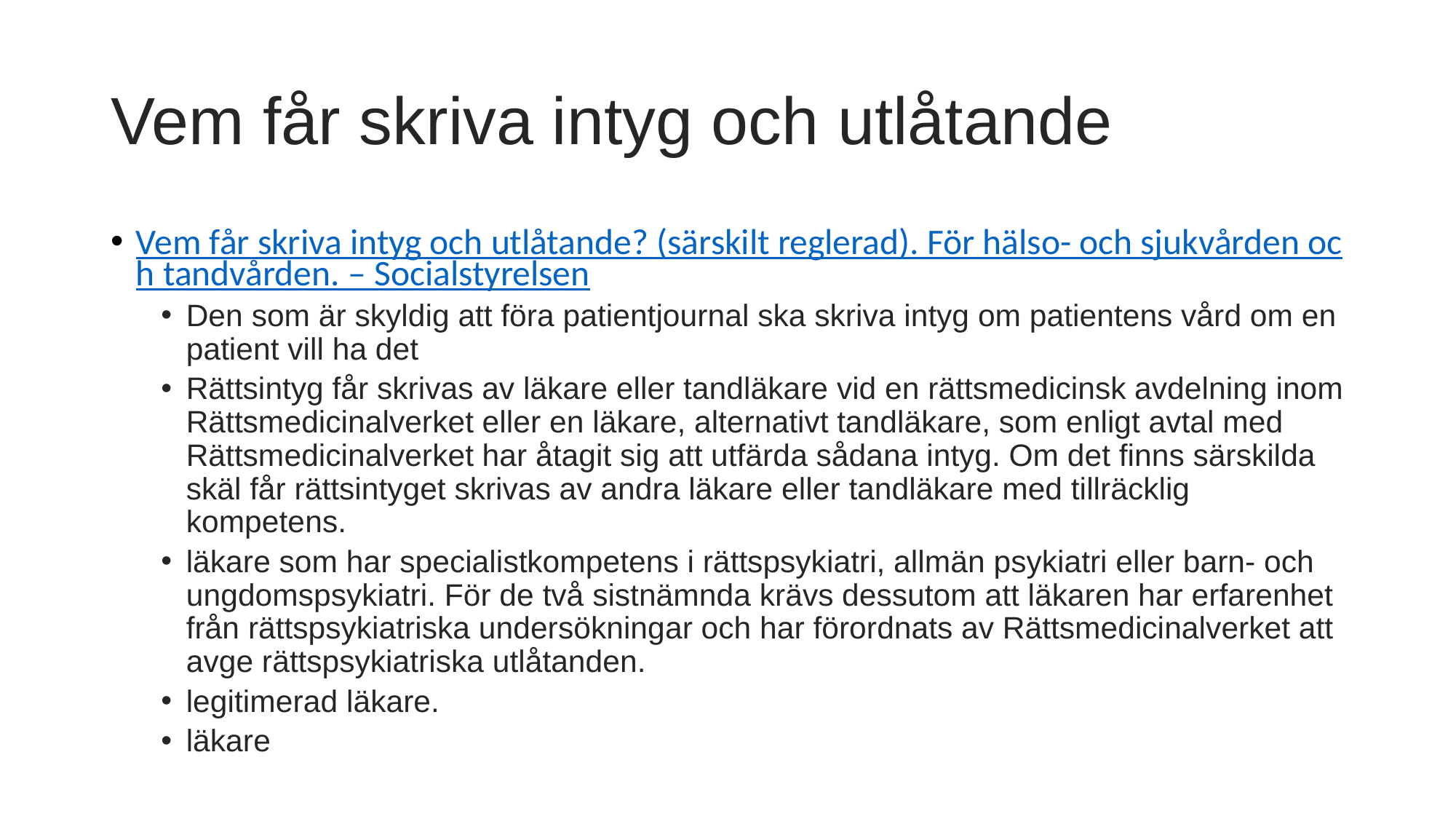

# Vem får skriva intyg och utlåtande
Vem får skriva intyg och utlåtande? (särskilt reglerad). För hälso- och sjukvården och tandvården. – Socialstyrelsen
Den som är skyldig att föra patientjournal ska skriva intyg om patientens vård om en patient vill ha det
Rättsintyg får skrivas av läkare eller tandläkare vid en rättsmedicinsk avdelning inom Rättsmedicinalverket eller en läkare, alternativt tandläkare, som enligt avtal med Rättsmedicinalverket har åtagit sig att utfärda sådana intyg. Om det finns särskilda skäl får rättsintyget skrivas av andra läkare eller tandläkare med tillräcklig kompetens.
läkare som har specialistkompetens i rättspsykiatri, allmän psykiatri eller barn- och ungdomspsykiatri. För de två sistnämnda krävs dessutom att läkaren har erfarenhet från rättspsykiatriska undersökningar och har förordnats av Rättsmedicinalverket att avge rättspsykiatriska utlåtanden.
legitimerad läkare.
läkare